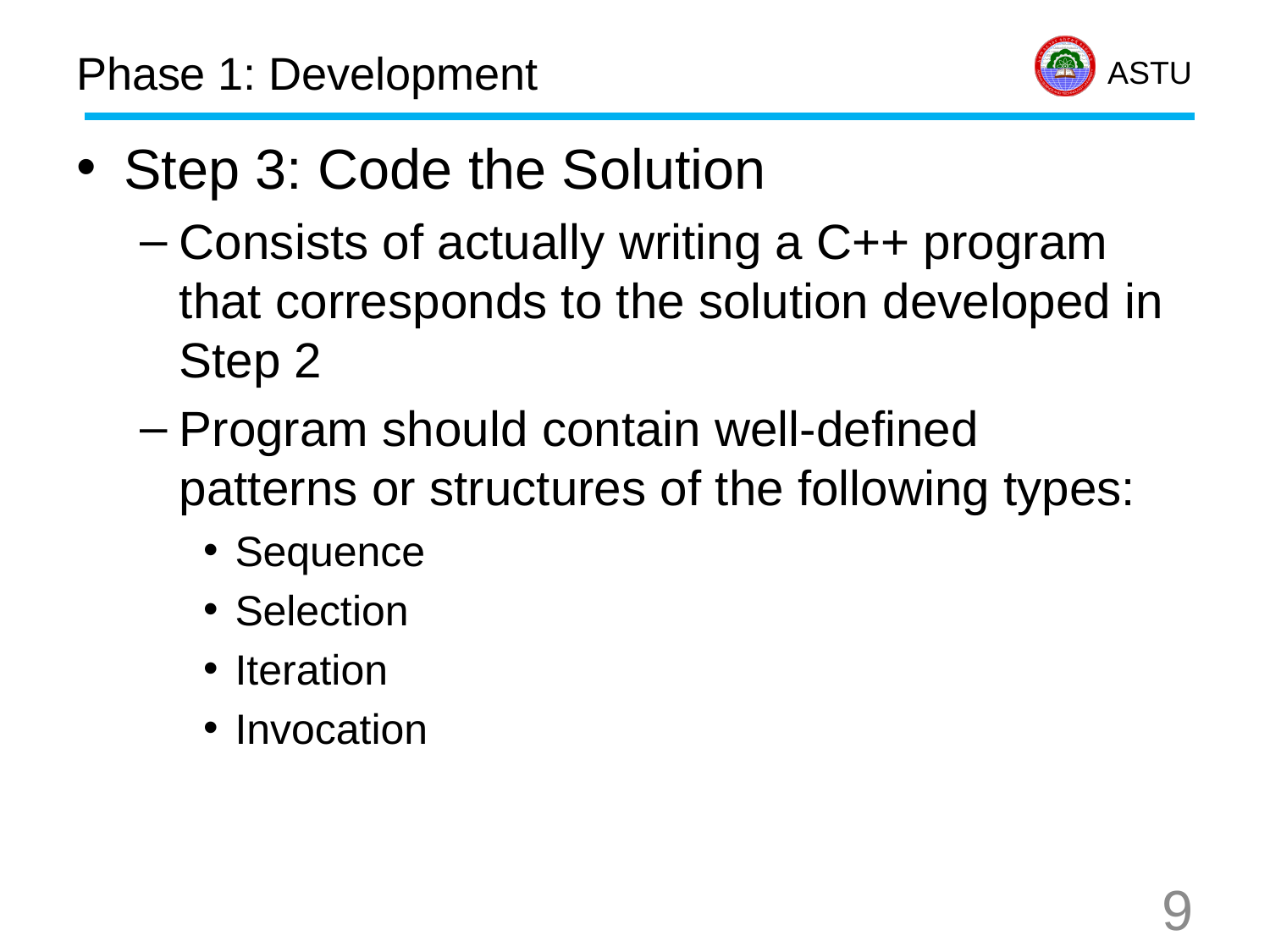

# Phase 1: Development
Step 3: Code the Solution
Consists of actually writing a C++ program  that corresponds to the solution developed in Step 2
Program should contain well-defined         patterns or structures of the following types:
Sequence
Selection
Iteration
Invocation
9